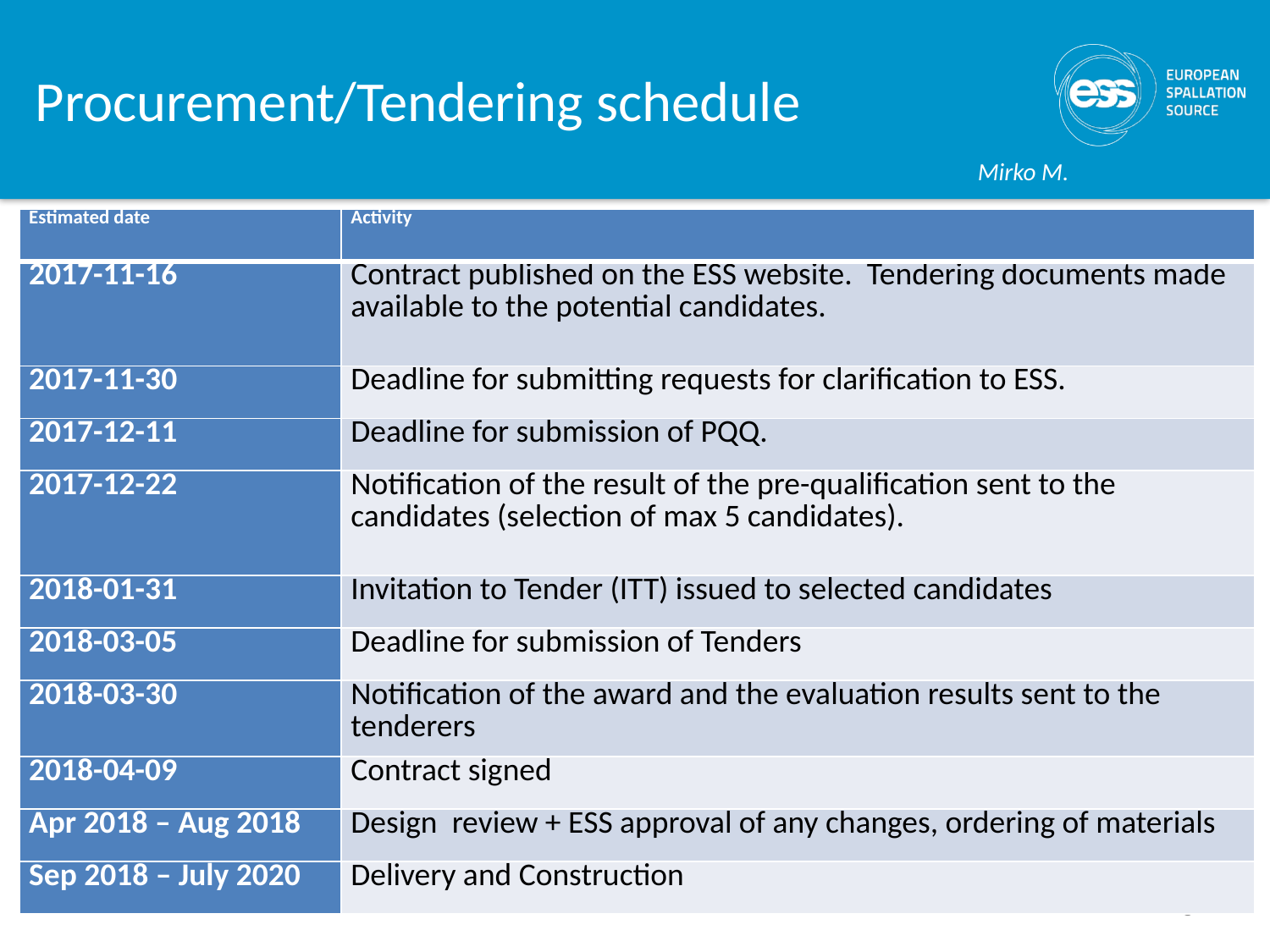

#
Procurement/Tendering schedule
Mirko M.
| Estimated date | Activity |
| --- | --- |
| 2017-11-16 | Contract published on the ESS website. Tendering documents made available to the potential candidates. |
| 2017-11-30 | Deadline for submitting requests for clarification to ESS. |
| 2017-12-11 | Deadline for submission of PQQ. |
| 2017-12-22 | Notification of the result of the pre-qualification sent to the candidates (selection of max 5 candidates). |
| 2018-01-31 | Invitation to Tender (ITT) issued to selected candidates |
| 2018-03-05 | Deadline for submission of Tenders |
| 2018-03-30 | Notification of the award and the evaluation results sent to the tenderers |
| 2018-04-09 | Contract signed |
| Apr 2018 – Aug 2018 | Design  review + ESS approval of any changes, ordering of materials |
| Sep 2018 – July 2020 | Delivery and Construction |
5